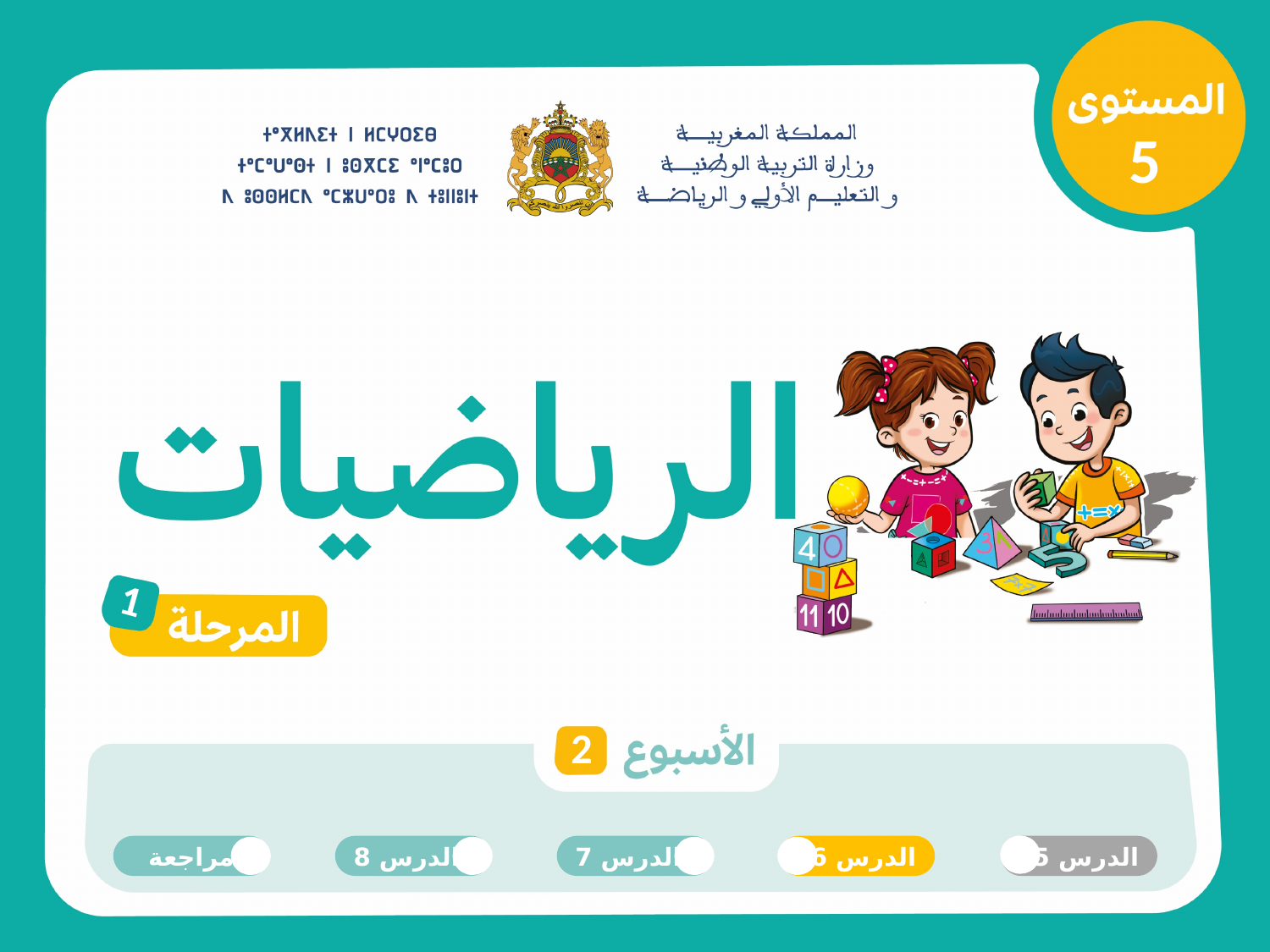

5
1
2

مراجعة

الدرس 8

الدرس 7

الدرس 6

 الدرس 5